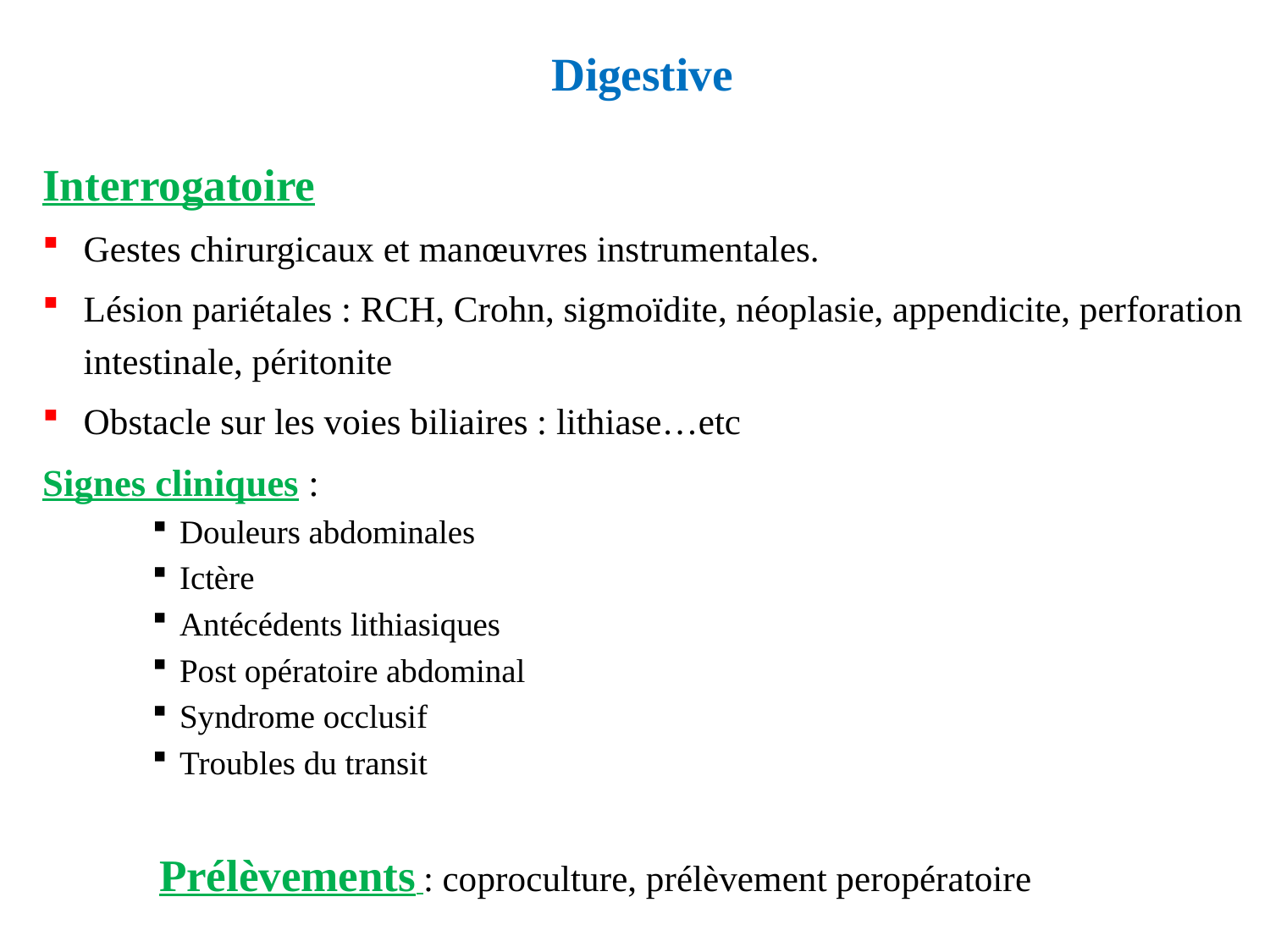

# Digestive
Interrogatoire
Gestes chirurgicaux et manœuvres instrumentales.
Lésion pariétales : RCH, Crohn, sigmoïdite, néoplasie, appendicite, perforation intestinale, péritonite
Obstacle sur les voies biliaires : lithiase…etc
Signes cliniques :
Douleurs abdominales
Ictère
Antécédents lithiasiques
Post opératoire abdominal
Syndrome occlusif
Troubles du transit

 Prélèvements : coproculture, prélèvement peropératoire